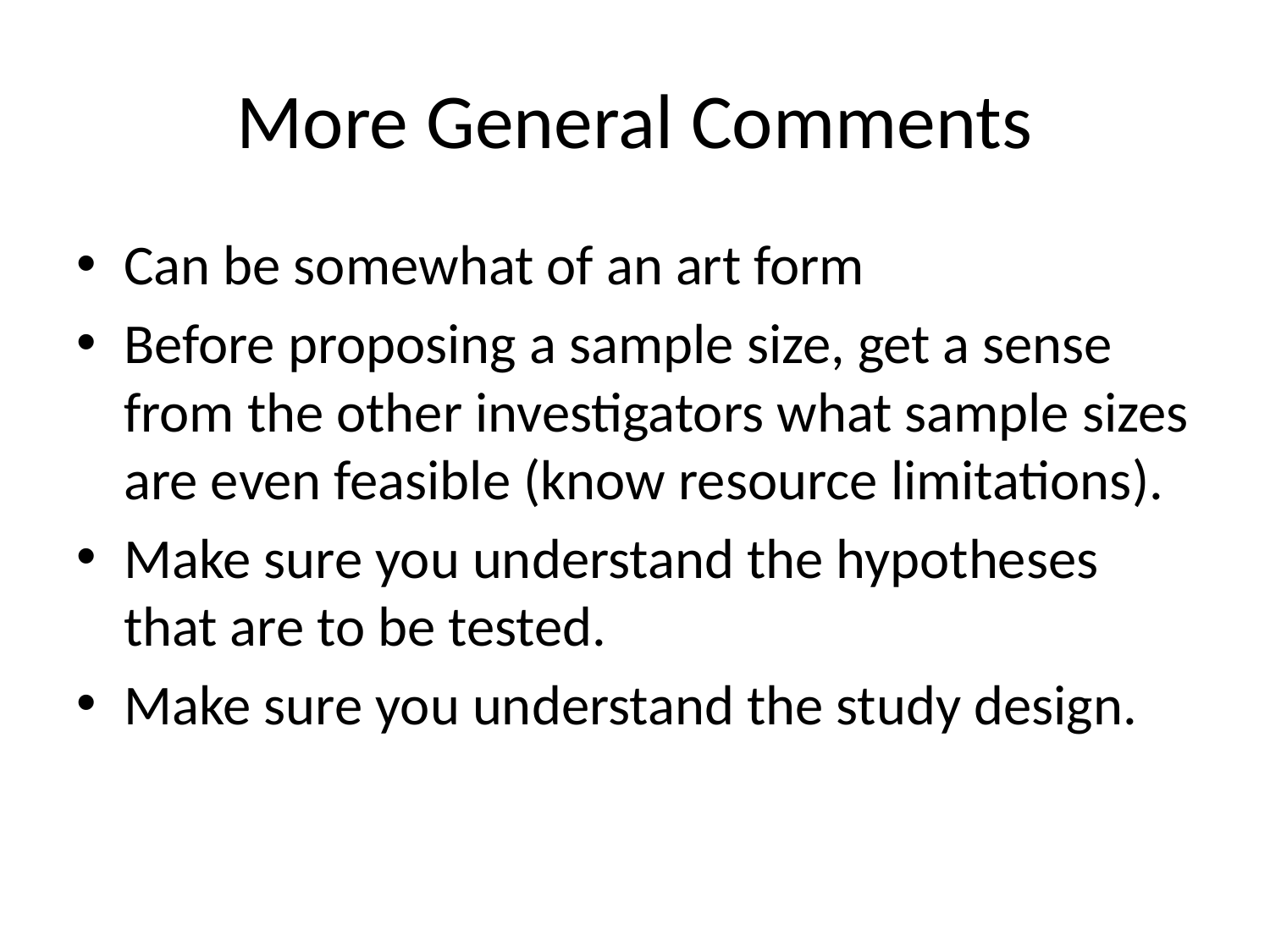

# More General Comments
Can be somewhat of an art form
Before proposing a sample size, get a sense from the other investigators what sample sizes are even feasible (know resource limitations).
Make sure you understand the hypotheses that are to be tested.
Make sure you understand the study design.